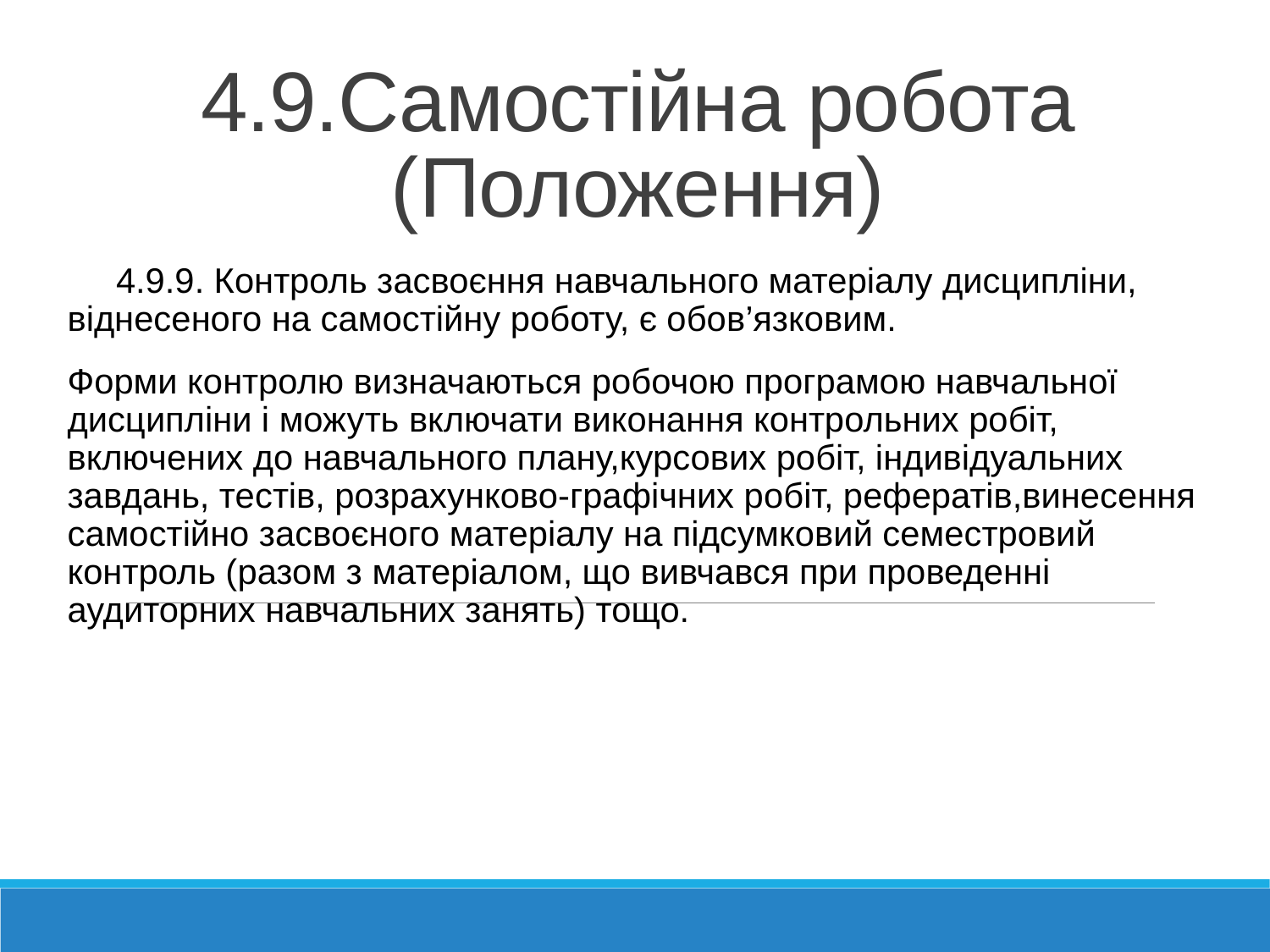

4.9.Самостійна робота
(Положення)
     4.9.9. Контроль засвоєння навчального матеріалу дисципліни, віднесеного на самостійну роботу, є обов’язковим.
Форми контролю визначаються робочою програмою навчальної дисципліни і можуть включати виконання контрольних робіт, включених до навчального плану,курсових робіт, індивідуальних завдань, тестів, розрахунково-графічних робіт, рефератів,винесення самостійно засвоєного матеріалу на підсумковий семестровий контроль (разом з матеріалом, що вивчався при проведенні аудиторних навчальних занять) тощо.